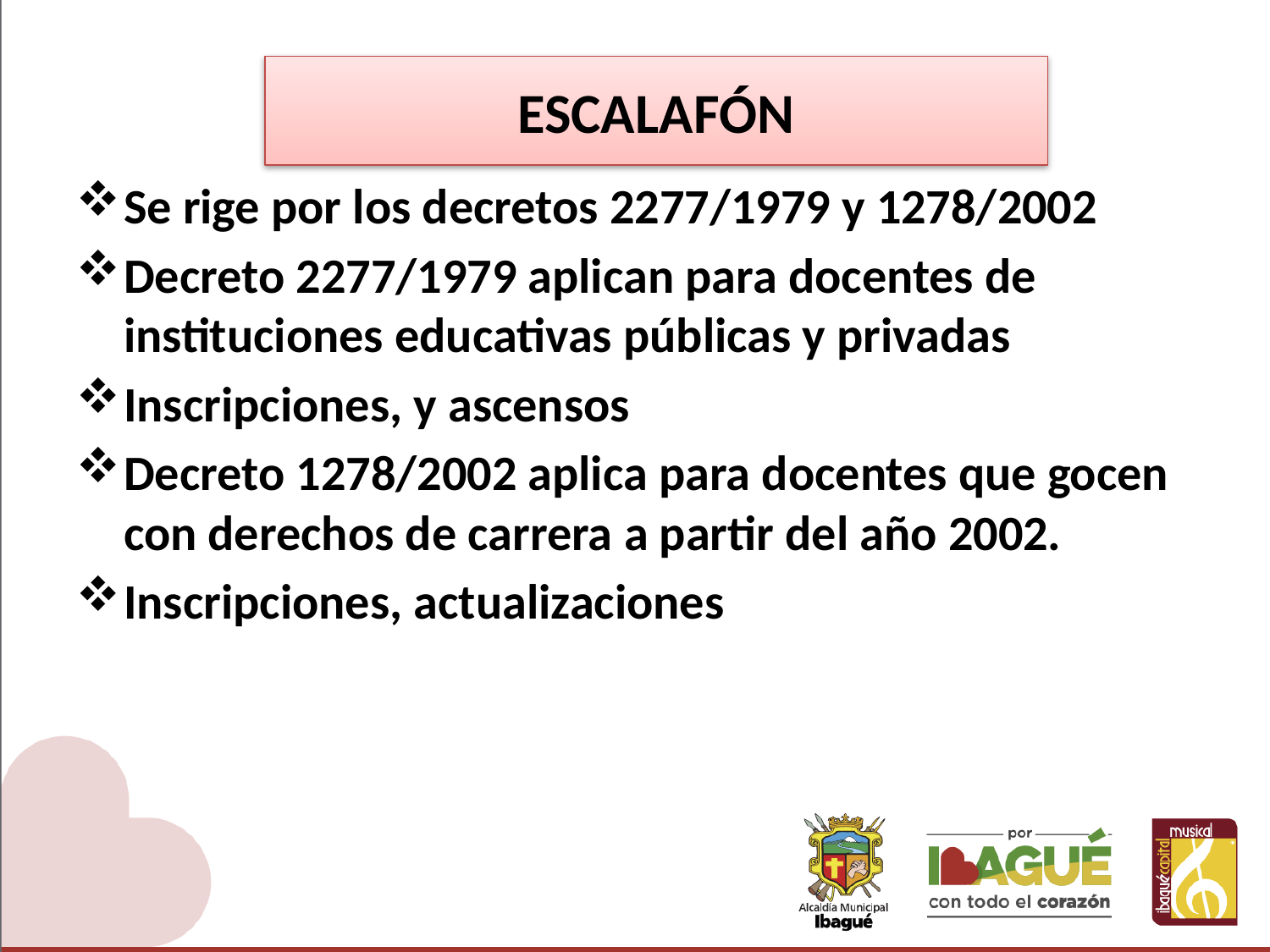

# ESCALAFÓN
Se rige por los decretos 2277/1979 y 1278/2002
Decreto 2277/1979 aplican para docentes de instituciones educativas públicas y privadas
Inscripciones, y ascensos
Decreto 1278/2002 aplica para docentes que gocen con derechos de carrera a partir del año 2002.
Inscripciones, actualizaciones